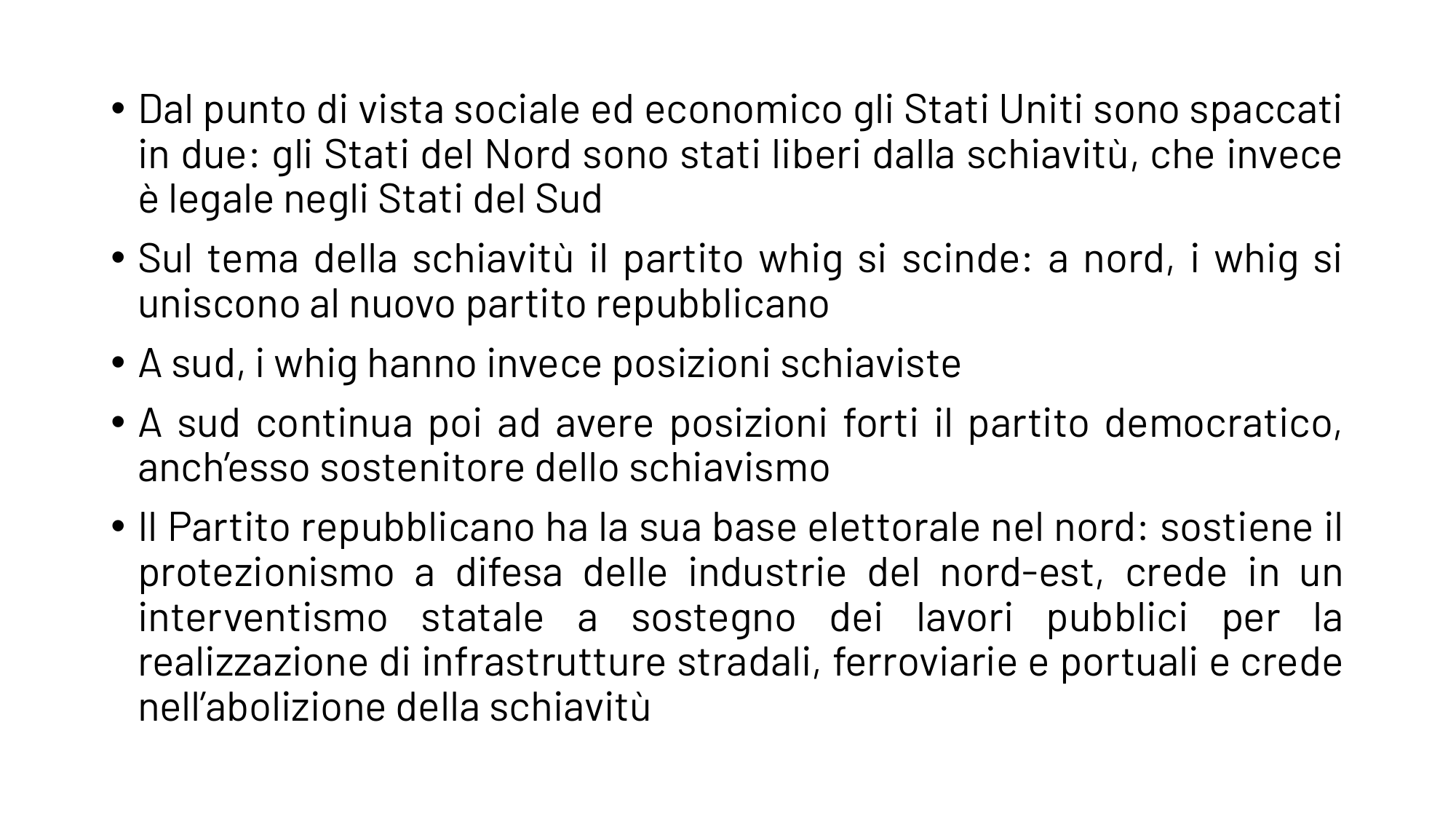

Dal punto di vista sociale ed economico gli Stati Uniti sono spaccati in due: gli Stati del Nord sono stati liberi dalla schiavitù, che invece è legale negli Stati del Sud
Sul tema della schiavitù il partito whig si scinde: a nord, i whig si uniscono al nuovo partito repubblicano
A sud, i whig hanno invece posizioni schiaviste
A sud continua poi ad avere posizioni forti il partito democratico, anch’esso sostenitore dello schiavismo
Il Partito repubblicano ha la sua base elettorale nel nord: sostiene il protezionismo a difesa delle industrie del nord-est, crede in un interventismo statale a sostegno dei lavori pubblici per la realizzazione di infrastrutture stradali, ferroviarie e portuali e crede nell’abolizione della schiavitù